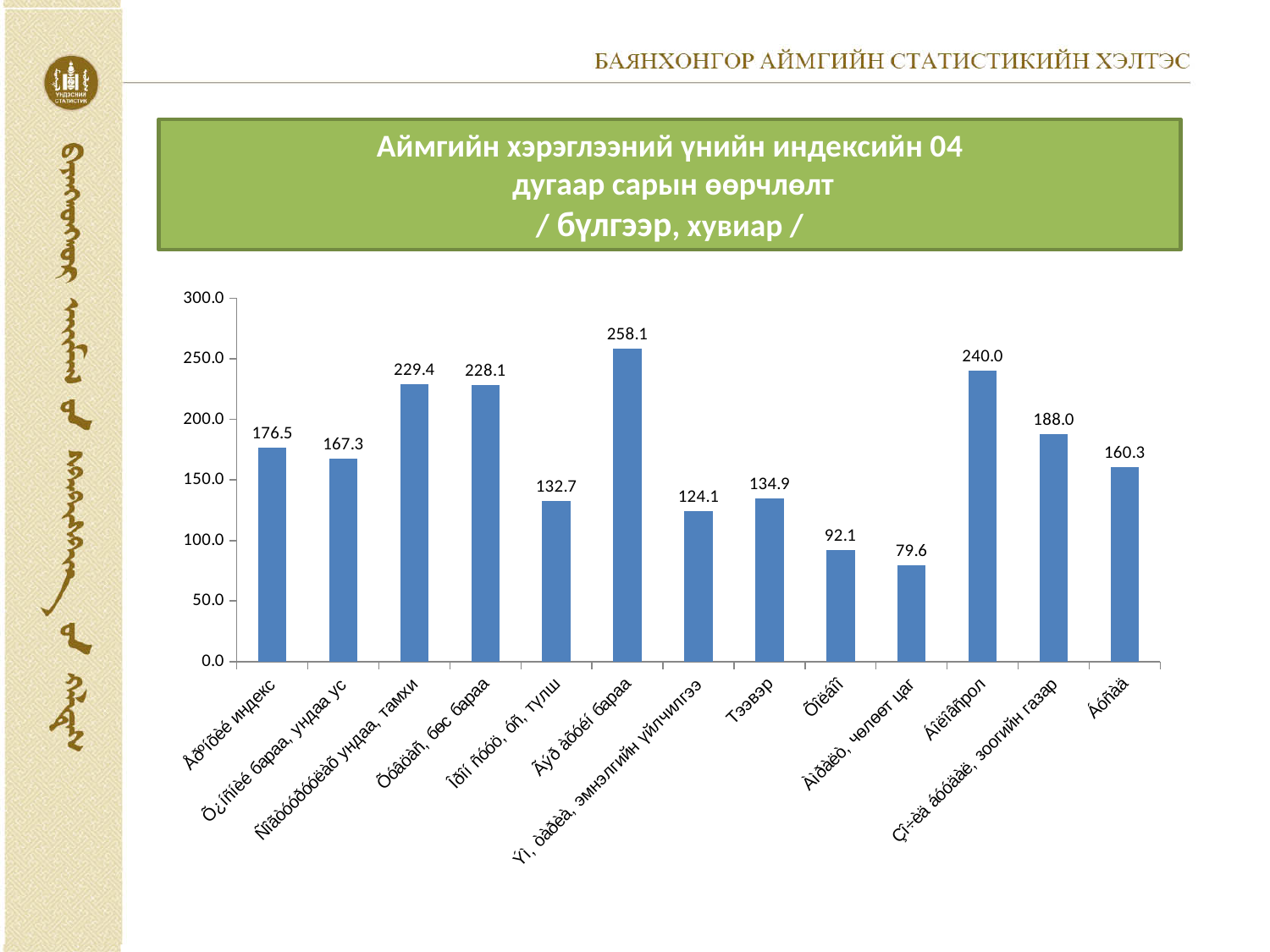

Аймгийн хэрэглээний үнийн индексийн 04
 дугаар сарын өөрчлөлт
/ бүлгээр, хувиар /

### Chart

| Category |  |
|---|---|
| Åðºíõèé индекс | 176.4920252972059 |
| Õ¿íñíèé бараа, ундаа ус | 167.2982021131731 |
| Ñîãòóóðóóëàõ ундаа, тамхи | 229.37822515624347 |
| Õóâöàñ, бөс бараа | 228.0872165956572 |
| Îðîí ñóóö, óñ, түлш | 132.7347990512436 |
| Ãýð àõóéí бараа | 258.12620807448934 |
| Ýì, òàðèà, эмнэлгийн үйлчилгээ | 124.07364394749972 |
| Тээвэр | 134.9213601124628 |
| Õîëáîî | 92.11623484988864 |
| Àìðàëò, чөлөөт цаг | 79.60030270831355 |
| Áîëîâñрол | 240.00000000000006 |
| Çî÷èä áóóäàë, зоогийн газар | 187.9672789373462 |
| Áóñàä | 160.29163365495705 |